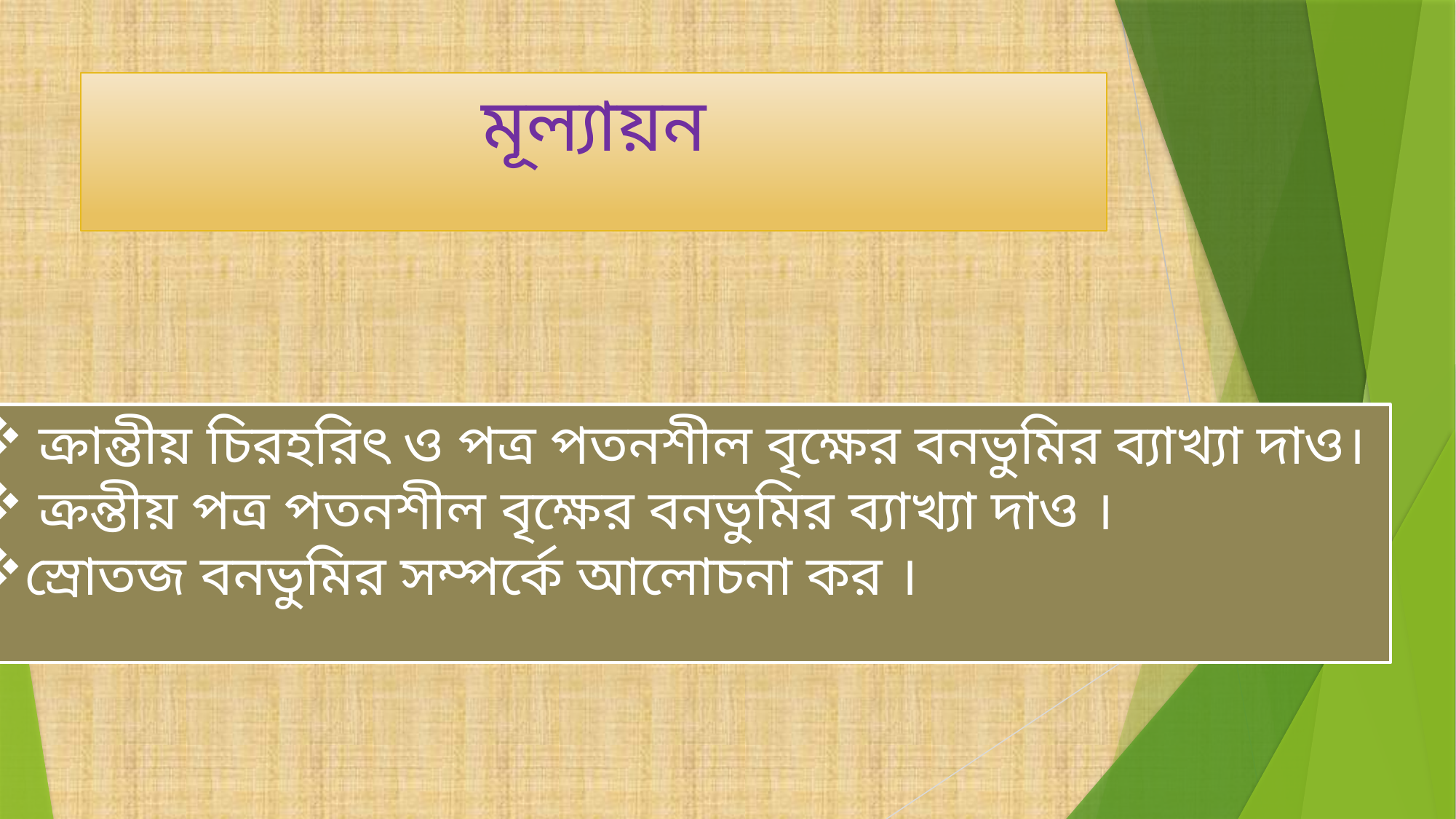

# মূল্যায়ন
 ক্রান্তীয় চিরহরিৎ ও পত্র পতনশীল বৃক্ষের বনভুমির ব্যাখ্যা দাও।
 ক্রন্তীয় পত্র পতনশীল বৃক্ষের বনভুমির ব্যাখ্যা দাও ।
স্রোতজ বনভুমির সম্পর্কে আলোচনা কর ।